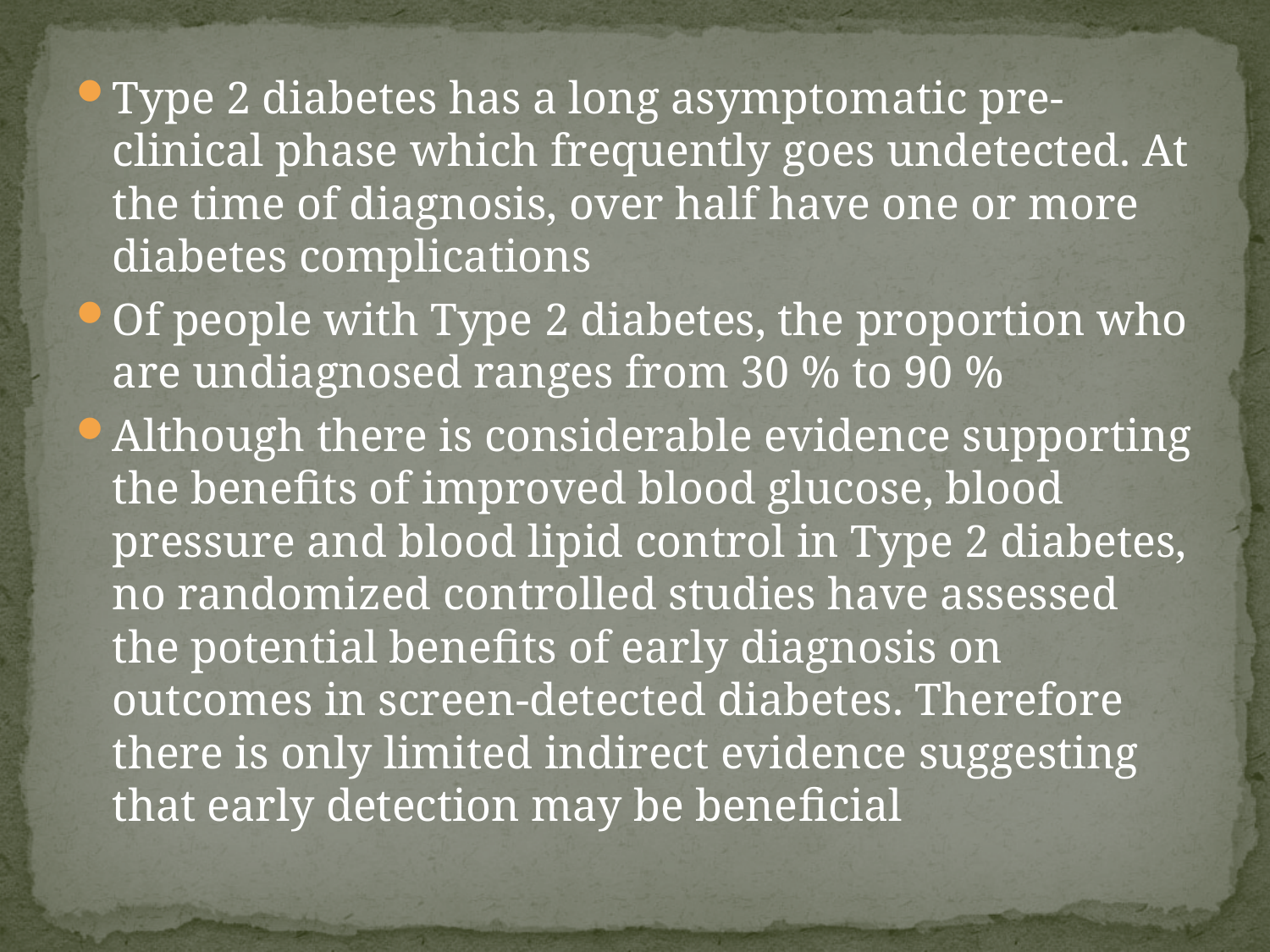

Type 2 diabetes has a long asymptomatic pre-clinical phase which frequently goes undetected. At the time of diagnosis, over half have one or more diabetes complications
Of people with Type 2 diabetes, the proportion who are undiagnosed ranges from 30 % to 90 %
Although there is considerable evidence supporting the beneﬁts of improved blood glucose, blood pressure and blood lipid control in Type 2 diabetes, no randomized controlled studies have assessed the potential beneﬁts of early diagnosis on outcomes in screen-detected diabetes. Therefore there is only limited indirect evidence suggesting that early detection may be beneﬁcial